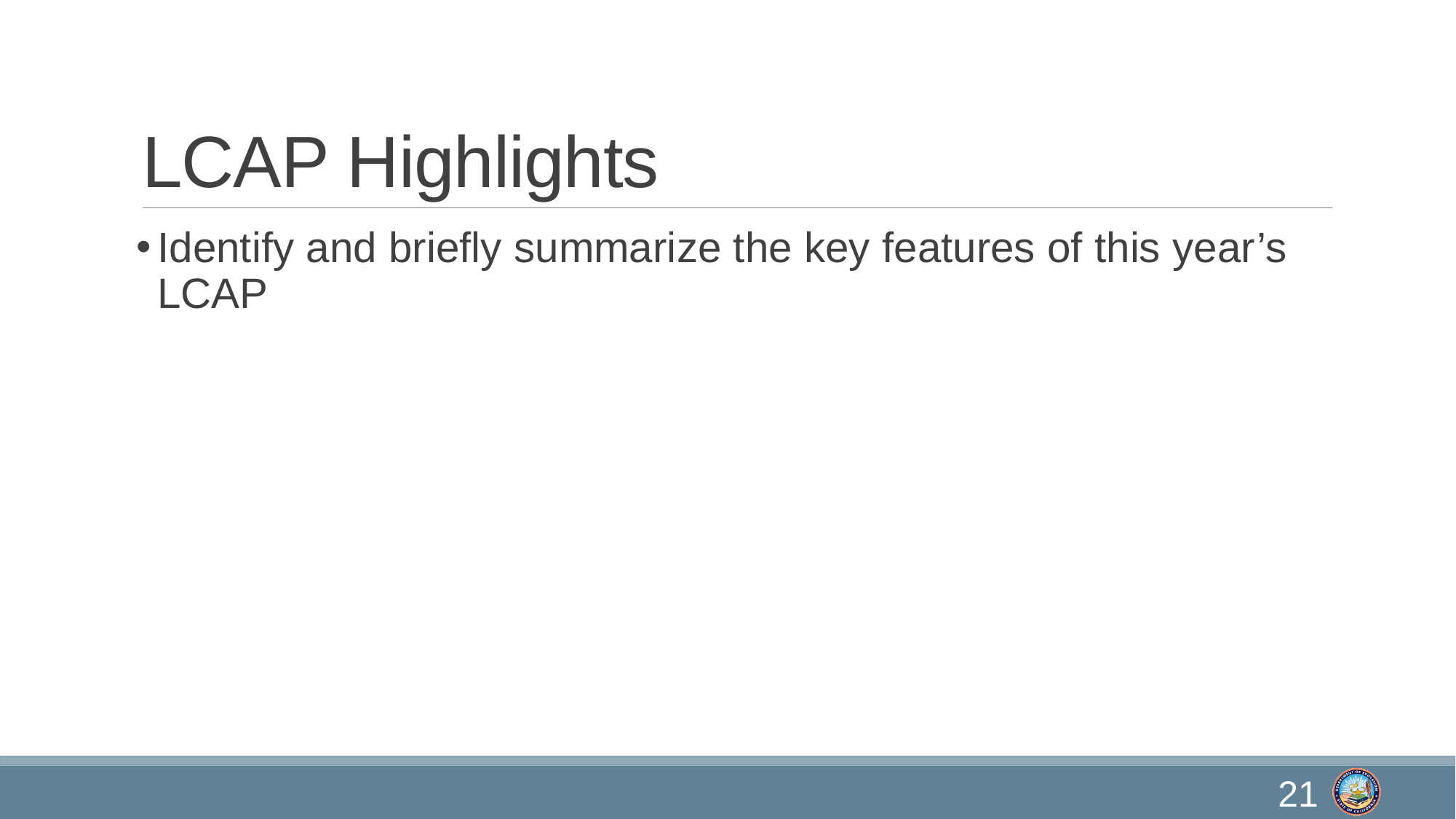

# LCAP Highlights
Identify and briefly summarize the key features of this year’s LCAP

21